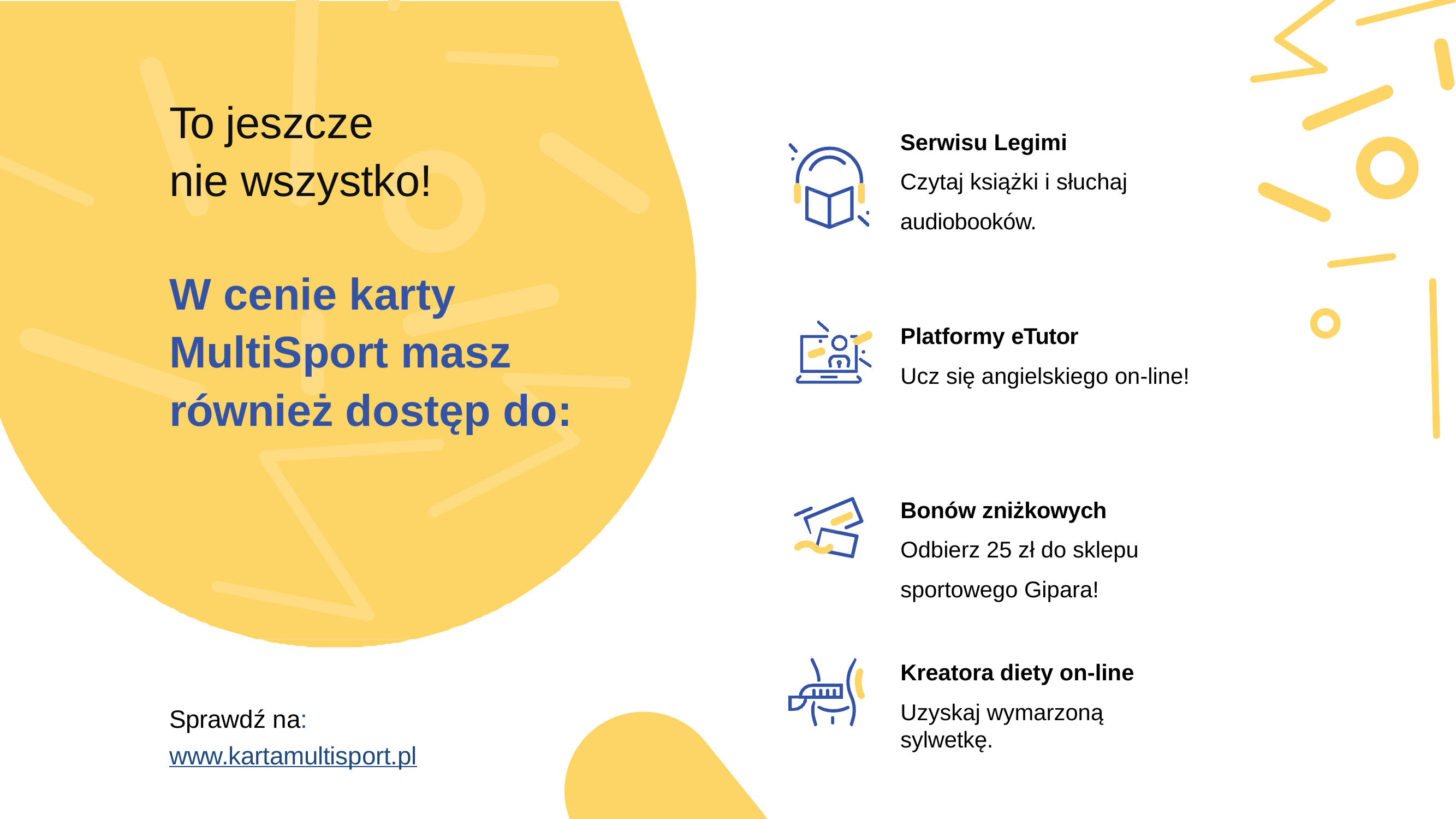

# To jeszcze  nie wszystko!
Serwisu Legimi  Czytaj książki i słuchaj  audiobooków.

W cenie karty  MultiSport masz  również dostęp do:

Platformy eTutor
Ucz się angielskiego on-line!

Bonów zniżkowych  Odbierz 25 zł do sklepu  sportowego Gipara!

Kreatora diety on-line
Uzyskaj wymarzoną sylwetkę.

Sprawdź na:  www.kartamultisport.pl